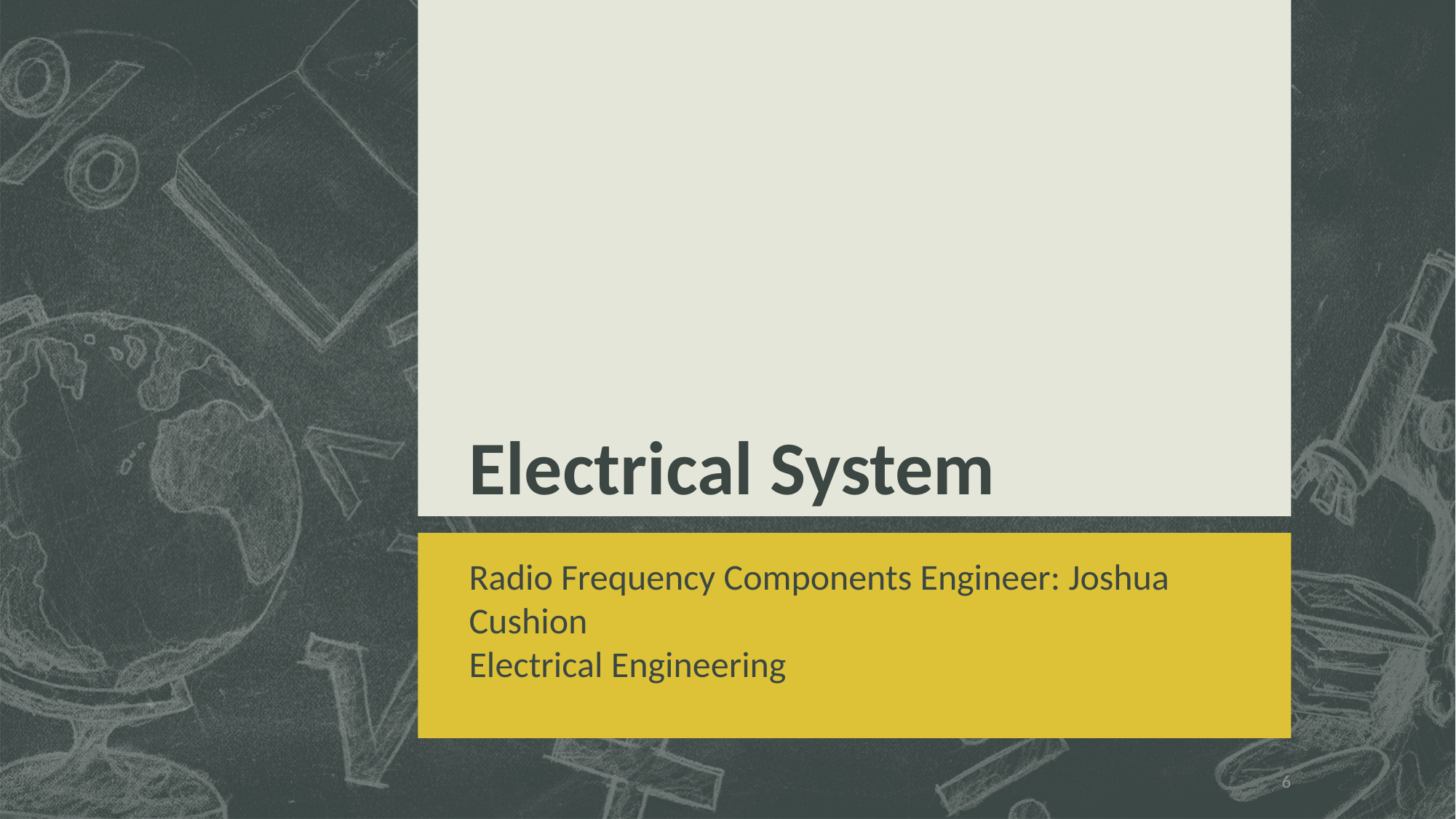

# Electrical System
Radio Frequency Components Engineer: Joshua Cushion
Electrical Engineering
6